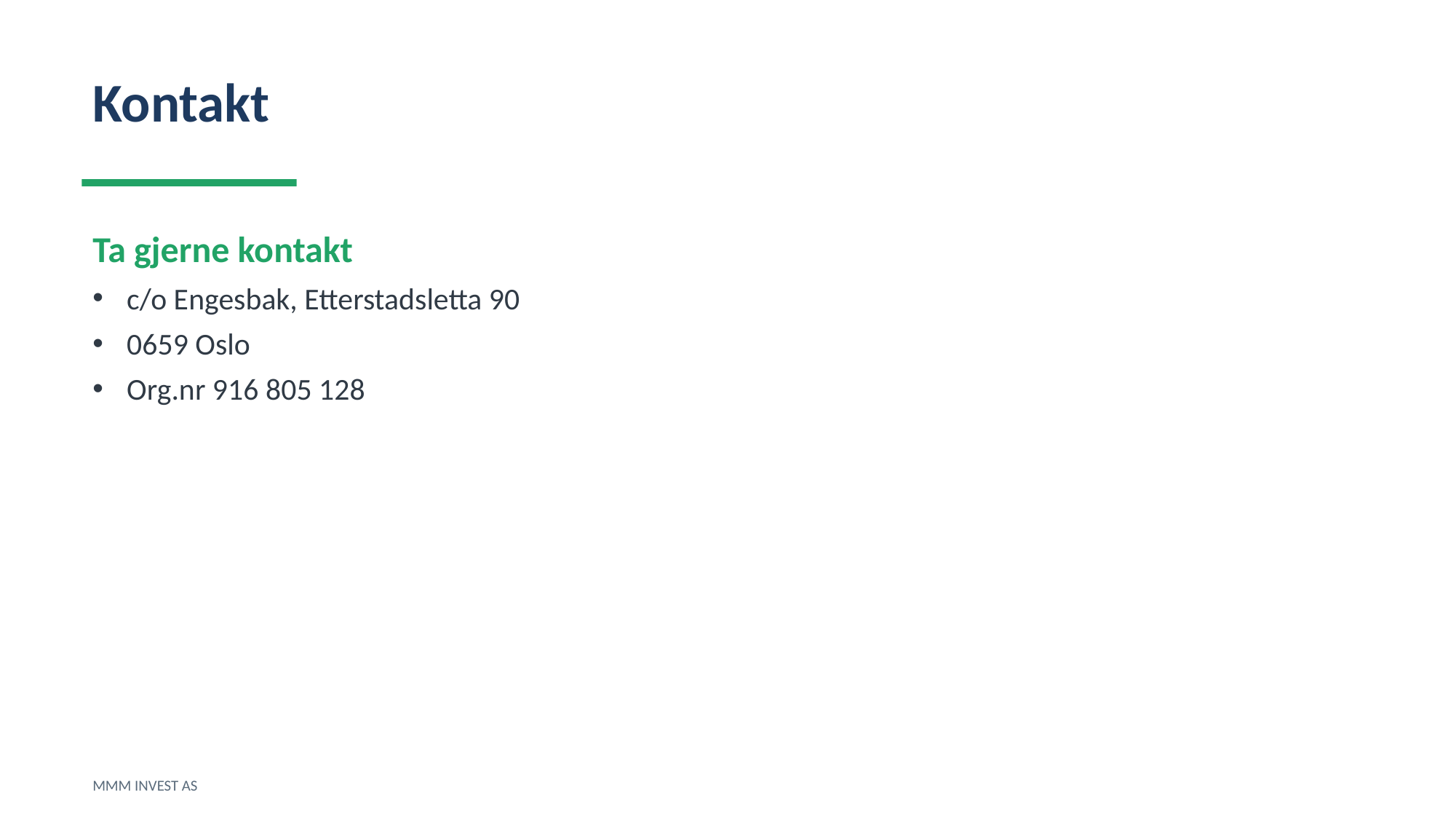

Kontakt

Ta gjerne kontakt
c/o Engesbak, Etterstadsletta 90
0659 Oslo
Org.nr 916 805 128
MMM INVEST AS